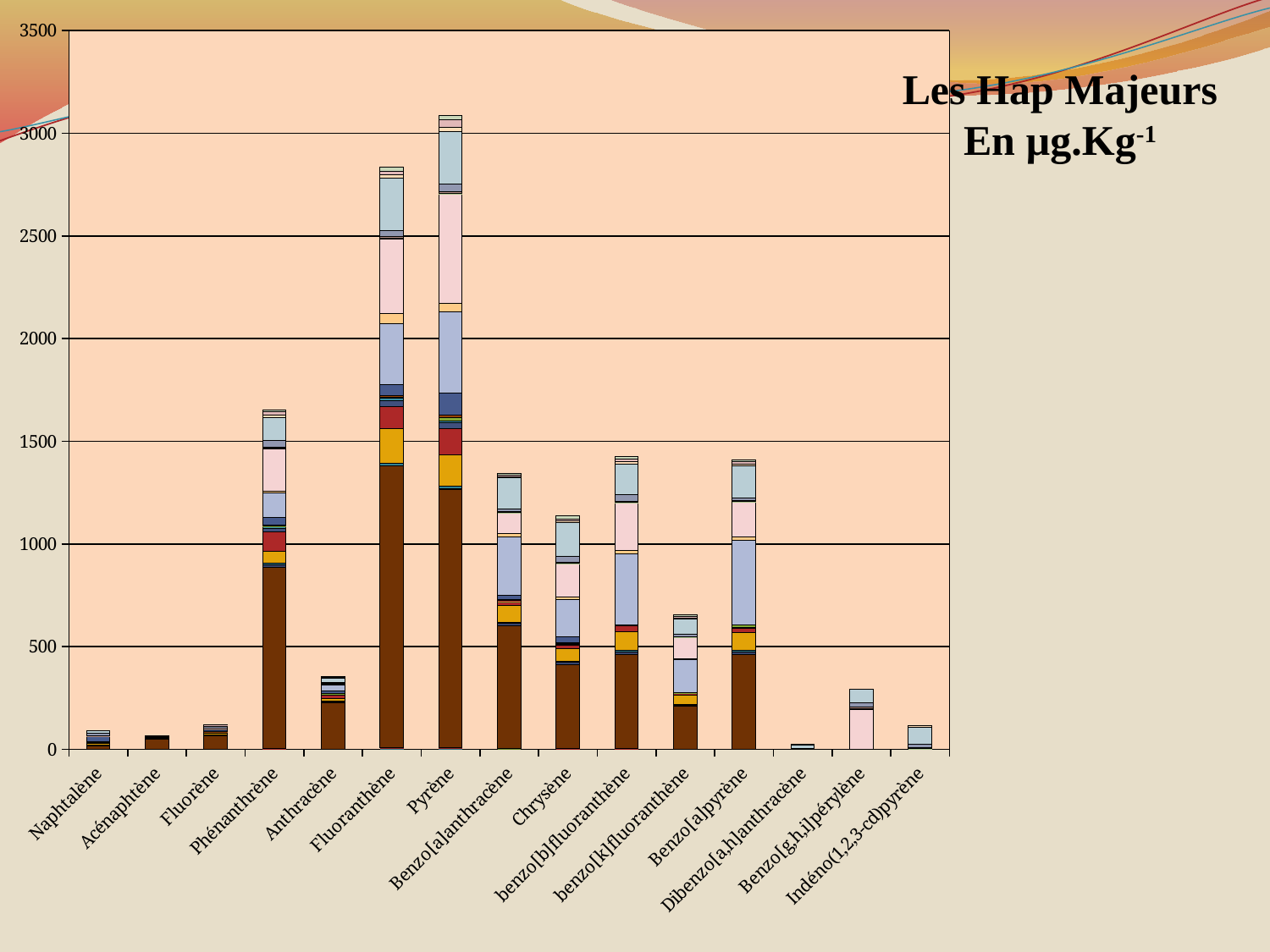

### Chart

| Category |  |  |  |  |  |  |  |  |  |  |  |  |  |  |  |  |  |  |  |  |  |  |  |  |  |  |  |  |
|---|---|---|---|---|---|---|---|---|---|---|---|---|---|---|---|---|---|---|---|---|---|---|---|---|---|---|---|---|
| Naphtalène | 0.0 | 0.0 | 0.0 | 0.0 | 18.250125 | 0.0 | 1.5450359999999999 | 9.786855000000001 | 0.0 | 0.0 | 0.0 | 0.0 | 4.3218239999999986 | 0.0 | 0.0 | 0.0 | 1.3097309999999998 | 27.225255000000004 | 0.0 | 1.2558029999999998 | 0.0 | 0.43928800000000034 | 1.371703187250995 | 13.791968253968255 | 9.815296000000009 | None | None | 3.023411 |
| Acénaphtène | 0.0 | 0.0 | 0.0 | 0.0 | 47.782750000000036 | 1.68023 | 0.6260100000000006 | 3.64055 | 0.0 | 0.0 | 0.0 | 0.0 | 1.463869999999999 | 0.0 | 0.0 | 0.0 | 0.6988100000000002 | 5.478350000000003 | 0.0 | 1.23601 | 0.0 | None | None | None | 4.252717999999995 | None | None | None |
| Fluorène | 0.16767500000000005 | 0.0 | 0.3744400000000003 | 0.0 | 66.353125 | 2.3759200000000003 | 1.247704999999999 | 6.2784 | 5.478200000000006 | 0.0 | 0.0 | 0.0 | 2.0588949999999997 | 0.28321 | 0.3024250000000003 | 0.0 | 1.079585 | 8.585000000000003 | 0.0 | 1.5204000000000002 | 6.554874999999994 | 0.43867000000000034 | 0.04647410358565731 | 6.253551587301587 | 7.076582500000001 | 0.9862999999999995 | 1.3822099999999997 | 0.6705749999999999 |
| Phénanthrène | 1.464438 | 0.0 | 2.3056859999999975 | 0.0 | 879.9311999999993 | 16.015331999999987 | 5.355281999999995 | 58.48053 | 93.90444000000002 | 0.0 | 0.0 | 16.490747999999982 | 8.78241 | 1.1640000000000001 | 2.3887199999999997 | 0.6873420000000001 | 3.706283999999999 | 39.10848 | 116.8143 | 10.221006 | 208.15095000000002 | 3.7729009999999987 | 3.067838645418328 | 34.28228968253968 | 110.13659 | 10.132371999999998 | 17.030745999999986 | 10.887827 |
| Anthracène | 0.11457099999999999 | 0.0 | 0.7304470000000006 | 0.0 | 226.07574999999997 | 3.5378769999999977 | 2.6624559999999975 | 14.026985000000002 | 17.484304999999978 | 0.0 | 0.0 | 4.306368999999999 | 0.8902839999999993 | 0.4059460000000001 | 0.20532999999999996 | 1.1209659999999997 | 1.8067299999999984 | 11.34767 | 29.642899999999987 | 1.7078379999999986 | 5.79085 | 0.43319 | 0.2619541832669323 | 3.7146527777777782 | 19.94491999999999 | 2.1845499999999998 | 4.8050079999999955 | 1.064759 |
| Fluoranthène | 1.163614 | 0.0 | 5.946258000000005 | 0.0 | 1373.6534999999988 | 0.0 | 12.073908000000001 | 169.10817 | 108.24868 | 0.0 | 0.0 | 29.145035999999987 | 9.467468 | 0.0 | 2.5933819999999996 | 3.380108000000001 | 9.20628 | 50.92876000000001 | 296.41359999999946 | 49.63061400000001 | 365.9240999999996 | 3.280352 | 7.670878486055777 | 28.633753968253988 | 255.52206000000007 | 15.10097 | 18.125128 | 22.055484 |
| Pyrène | 1.051129999999999 | 0.0 | 5.253662000000005 | 0.0 | 1258.8592999999998 | 4.979558 | 11.48558600000002 | 154.01358999999985 | 126.05175999999999 | 0.0 | 0.0 | 27.411176 | 9.069572000000003 | 0.0 | 2.5709599999999977 | 13.081627999999998 | 11.900756000000008 | 109.82476 | 394.2226 | 39.820808 | 531.9338 | 5.486310000000001 | 7.390019920318727 | 40.0406944444444 | 254.14309999999998 | 20.933820000000004 | 36.31782 | 19.93015 |
| Benzo[a]anthracène | 0.561638 | 0.0 | 1.3293469999999998 | 0.22376000000000004 | 600.9610999999992 | 10.008280999999998 | 5.051243000000004 | 82.74142000000009 | 18.45459999999999 | 1.35902 | 0.0 | 0.0 | 2.405135 | 0.0 | 0.601004 | 2.059669999999997 | 3.5227549999999987 | 18.331795000000017 | 286.34995 | 15.020624 | 101.78397499999998 | 1.2791020000000002 | 3.992780876494024 | 12.140551587301578 | 154.66934999999998 | 5.853342000000001 | 7.8230239999999975 | 8.36145200000001 |
| Chrysène | 1.0130899999999998 | 0.0 | 1.3257199999999998 | 0.0 | 409.20925 | 12.519430000000009 | 5.37778 | 60.68159999999999 | 17.244699999999973 | 0.0 | 0.0 | 0.0 | 3.395249999999996 | 0.0 | 0.8786600000000006 | 4.335760000000001 | 3.9863100000000005 | 28.78239999999997 | 180.89450000000002 | 12.99855 | 159.57874999999999 | 3.1817019999999996 | 6.26687649402391 | 26.65497222222223 | 166.8883000000002 | 6.3385279999999975 | 9.606608000000001 | 15.790017999999998 |
| benzo[b]fluoranthène | 0.847965 | 0.0 | 1.2461039999999999 | 0.0 | 460.42147499999953 | 10.990293000000001 | 7.594424999999994 | 89.47462500000007 | 28.860435000000003 | 0.0 | 0.0 | 0.0 | 3.072452999999996 | 0.0 | 0.7132919999999999 | 0.0 | 3.167625 | 0.0 | 344.99985000000004 | 17.201903999999992 | 230.072475 | 2.835821999999998 | 7.707043824701199 | 32.86314880952384 | 148.23467999999986 | 11.252410000000006 | 13.925010000000002 | 12.135481000000002 |
| benzo[k]fluoranthène | 0.268658 | 0.0 | 0.5886199999999997 | 0.0 | 209.2082 | 4.1046739999999975 | 2.9901289999999987 | 45.27421000000001 | 9.917575000000001 | 0.6719750000000008 | 0.0 | 0.0 | 1.5867289999999998 | 0.0 | 0.14299400000000023 | 0.8369059999999999 | 1.9244899999999998 | 0.0 | 157.49905 | 6.749297000000005 | 104.31822500000006 | 0.8597020000000005 | 2.9258047808764966 | 9.371440476190477 | 75.13581999999998 | 4.847955999999992 | 9.008836 | 5.9285739999999985 |
| Benzo[a]pyrène | 0.6144000000000006 | 0.0 | 1.0076899999999998 | 0.0 | 458.7535000000001 | 15.162980000000006 | 7.224389999999995 | 84.70525 | 22.317950000000035 | 0.0 | 0.0 | 0.0 | 3.1588700000000003 | 0.5617000000000006 | None | 10.670930000000002 | None | 0.0 | 412.9405 | 15.138189999999998 | 172.997 | 1.240183 | 5.127067729083668 | 11.589363095238097 | 159.01414 | 6.521987999999996 | 12.0382 | 7.969307999999999 |
| Dibenzo[a,h]anthracène | 0.0 | 0.0 | 0.0 | 0.0 | 0.0 | 0.0 | 0.0 | 0.0 | 0.0 | 0.0 | 0.0 | 0.0 | 0.0 | 0.0 | 0.0 | 0.0 | 0.0 | 0.0 | 0.0 | 0.0 | 0.0 | None | 1.5300318725099598 | 3.251551587301589 | 17.272840000000002 | None | 2.524804 | None |
| Benzo[g,h,i]pérylène | 0.0 | 0.0 | 0.0 | 0.0 | 0.0 | 0.0 | 0.0 | 0.0 | 0.0 | 0.0 | 0.0 | 0.0 | 0.0 | 0.0 | 0.0 | 0.0 | 0.0 | 0.0 | 0.0 | 0.0 | 194.83685000000006 | 4.04196 | 7.860352589641435 | 20.18032936507935 | 65.53784000000002 | None | None | None |
| Indéno(1,2,3-cd)pyrène | 0.0 | 0.0 | 0.0 | 0.0 | 0.0 | 0.0 | 0.0 | 0.0 | 0.0 | 0.0 | 0.0 | 0.0 | 0.0 | 0.0 | 0.0 | 0.0 | 0.0 | 0.0 | 0.0 | 0.0 | None | 2.0517999999999987 | 6.426743027888445 | 14.600198412698411 | 85.91350000000007 | 7.7015 | None | None |
Les Hap Majeurs
En µg.Kg-1